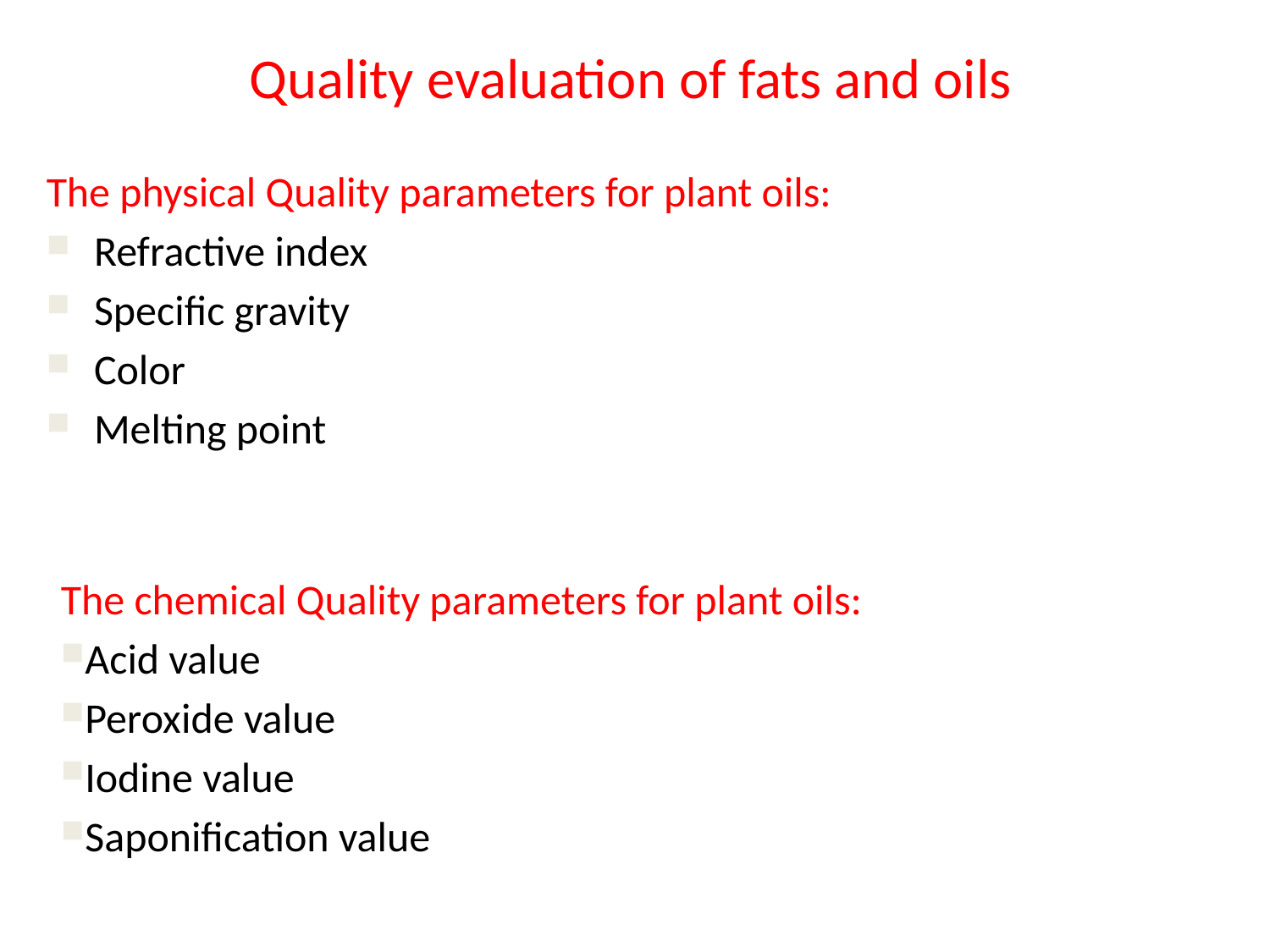

Quality evaluation of fats and oils
The physical Quality parameters for plant oils:
Refractive index
Specific gravity
Color
Melting point

The chemical Quality parameters for plant oils:
Acid value
Peroxide value
Iodine value
Saponification value